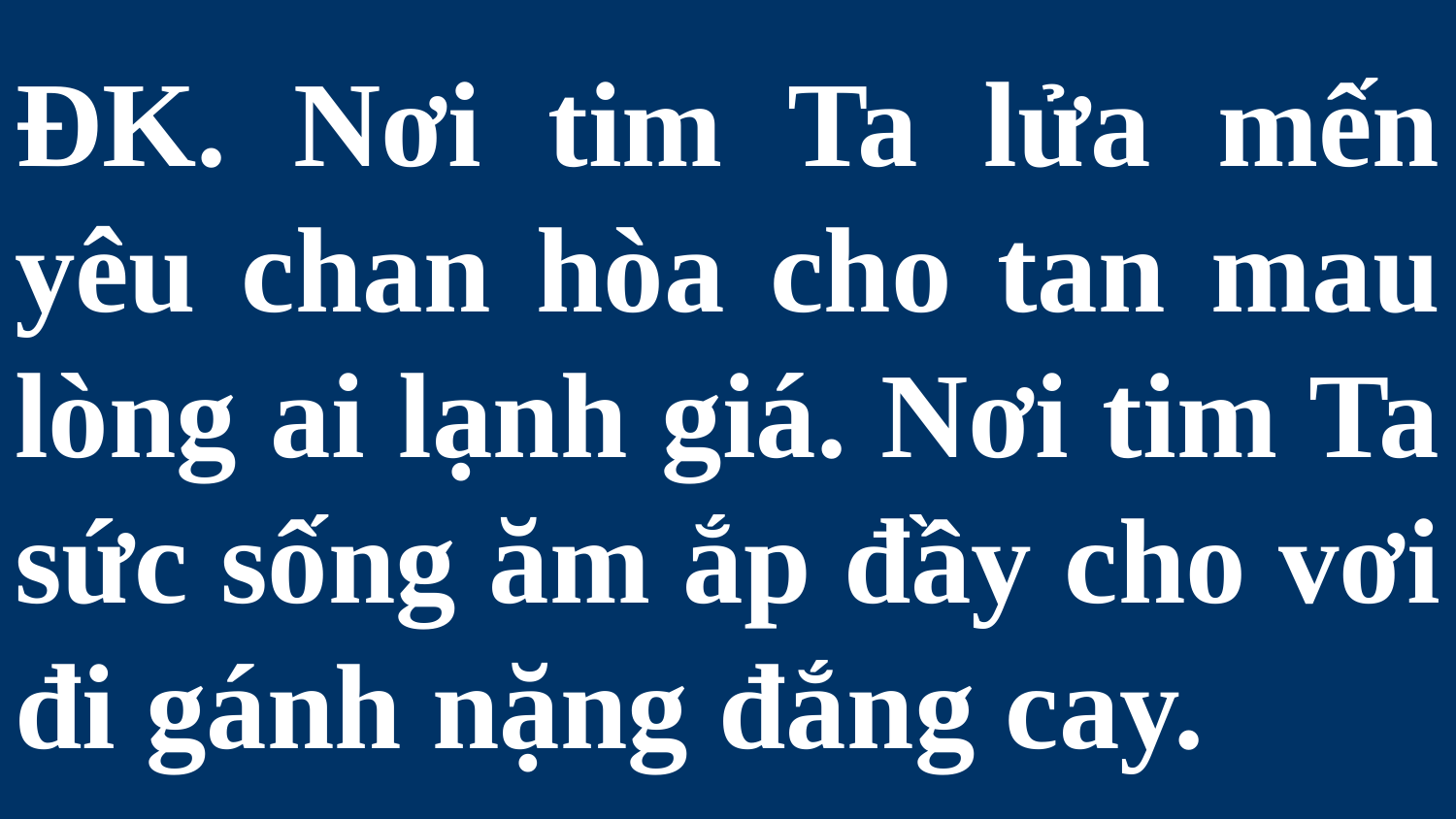

# ĐK. Nơi tim Ta lửa mến yêu chan hòa cho tan mau lòng ai lạnh giá. Nơi tim Ta sức sống ăm ắp đầy cho vơi đi gánh nặng đắng cay.